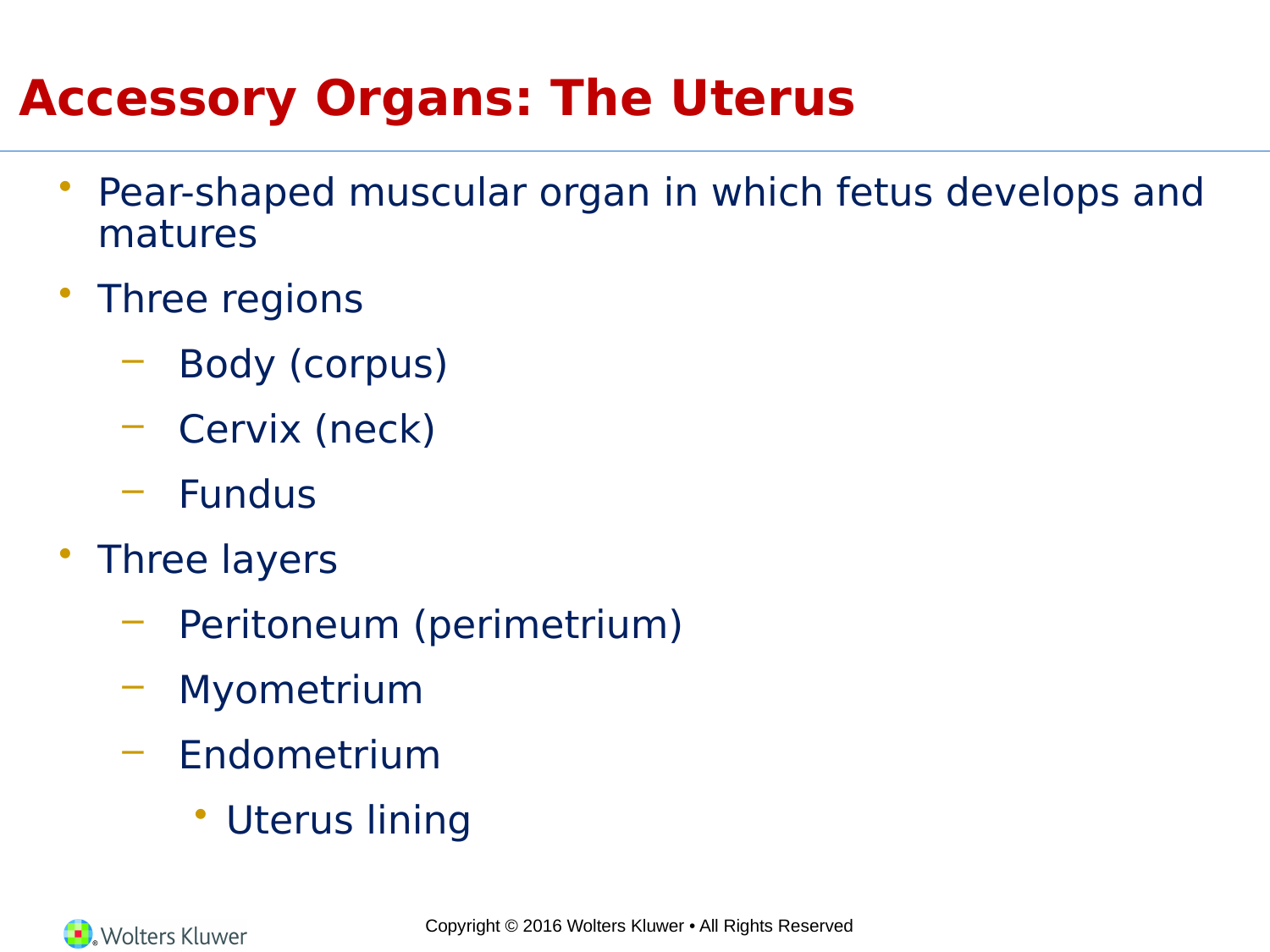

# Accessory Organs: The Uterus
Pear-shaped muscular organ in which fetus develops and matures
Three regions
Body (corpus)
Cervix (neck)
Fundus
Three layers
Peritoneum (perimetrium)
Myometrium
Endometrium
Uterus lining